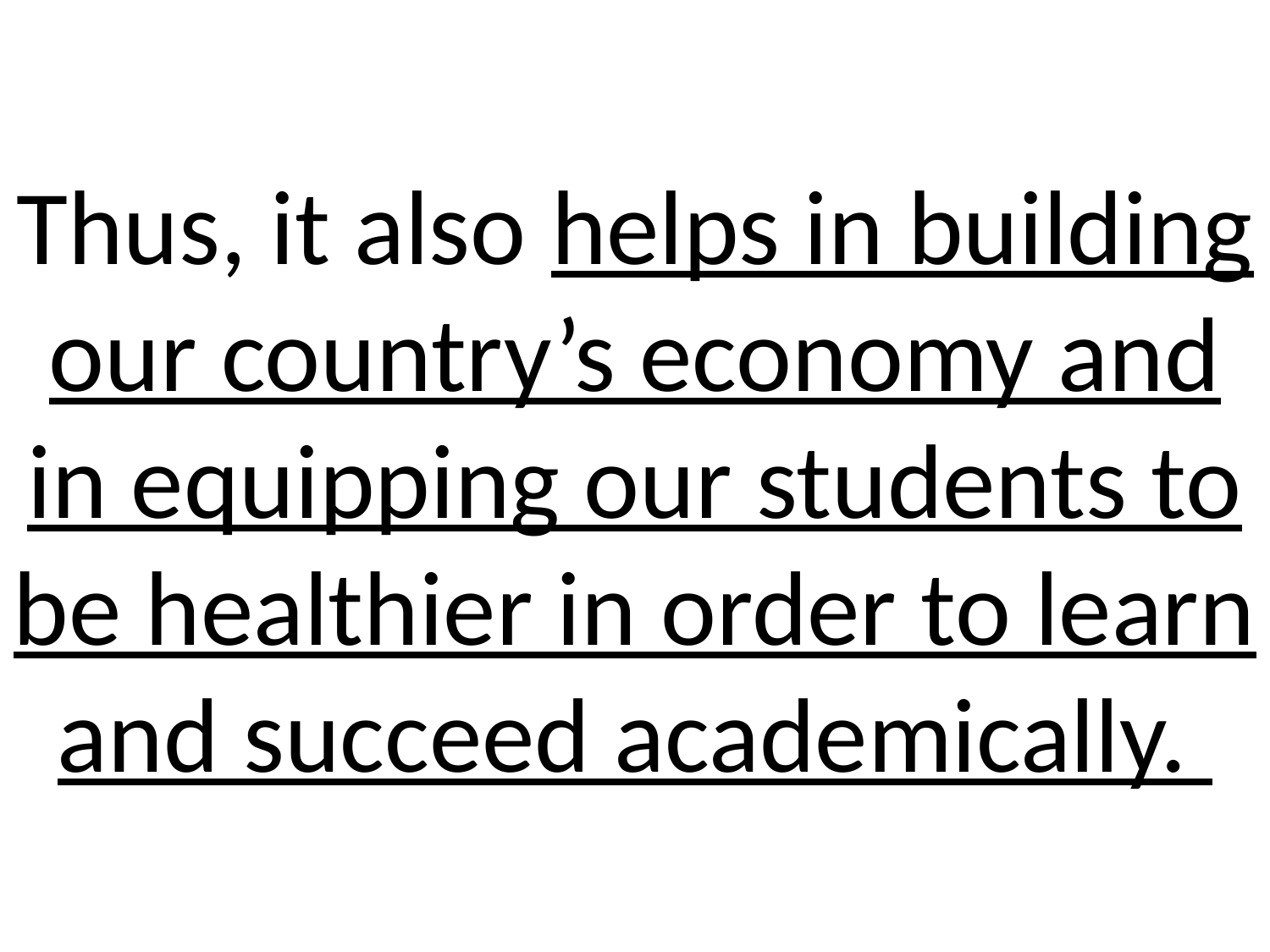

# Thus, it also helps in building our country’s economy and in equipping our students to be healthier in order to learn and succeed academically.